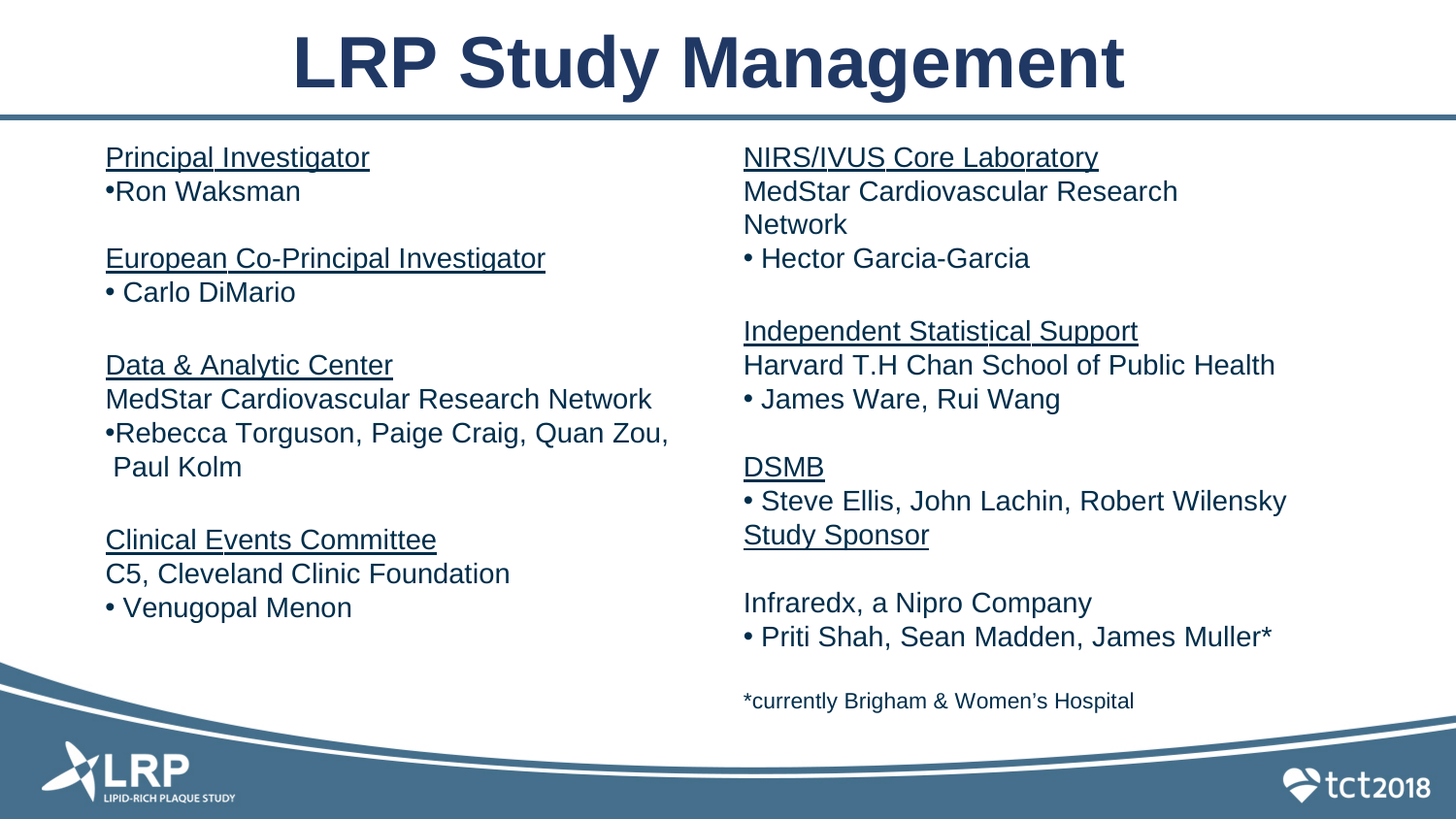

LRP Study Management

Principal Investigator
Ron Waksman

European Co-Principal Investigator
Carlo DiMario

Data & Analytic Center
MedStar Cardiovascular Research Network
Rebecca Torguson, Paige Craig, Quan Zou, Paul Kolm

Clinical Events Committee
C5, Cleveland Clinic Foundation
Venugopal Menon
NIRS/IVUS Core Laboratory
MedStar Cardiovascular Research Network
Hector Garcia-Garcia

Independent Statistical Support
Harvard T.H Chan School of Public Health
James Ware, Rui Wang

DSMB
Steve Ellis, John Lachin, Robert Wilensky

Infraredx, a Nipro Company
Priti Shah, Sean Madden, James Muller*

*currently Brigham & Women’s Hospital
Study Sponsor